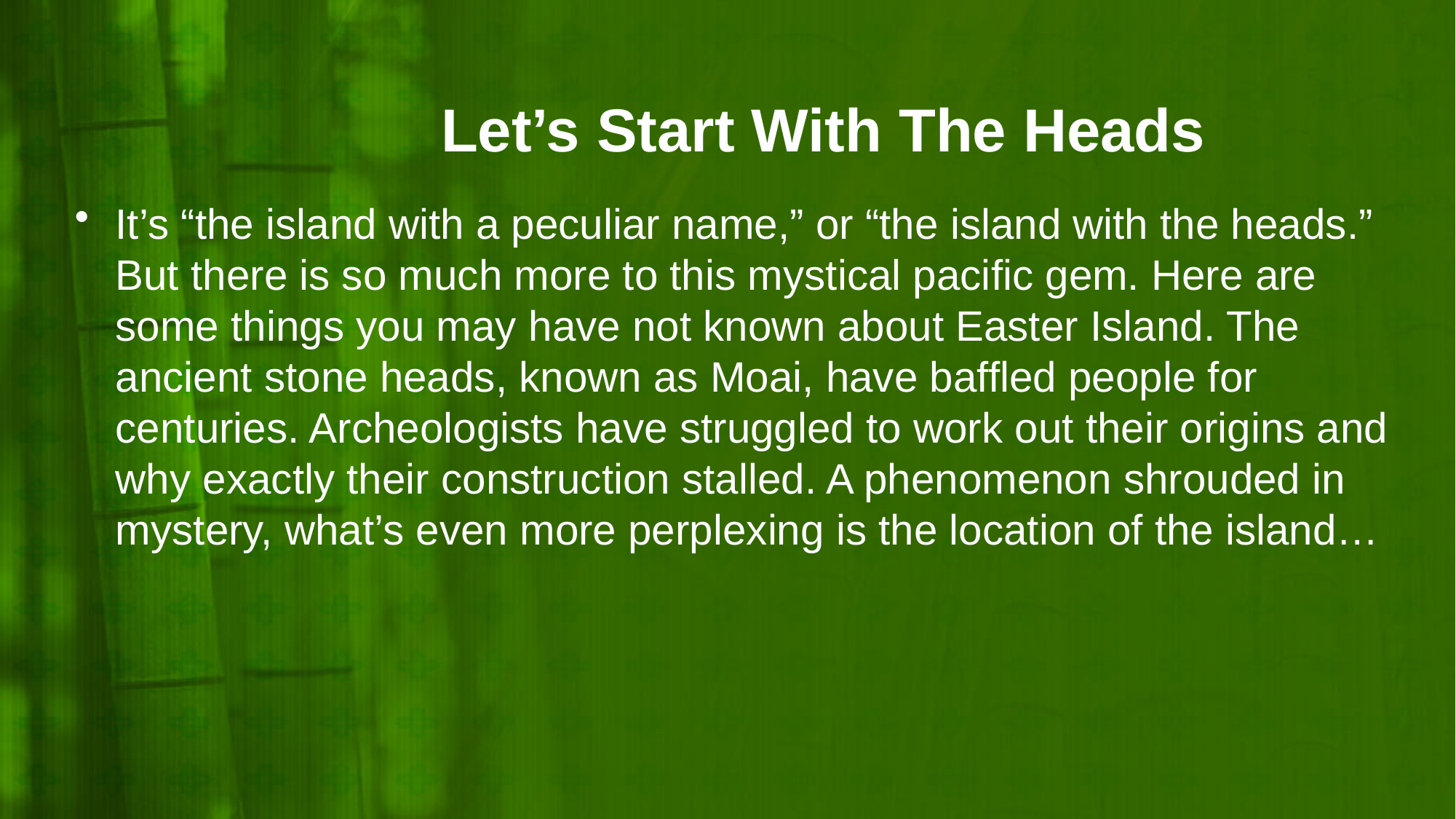

# Let’s Start With The Heads
It’s “the island with a peculiar name,” or “the island with the heads.” But there is so much more to this mystical pacific gem. Here are some things you may have not known about Easter Island. The ancient stone heads, known as Moai, have baffled people for centuries. Archeologists have struggled to work out their origins and why exactly their construction stalled. A phenomenon shrouded in mystery, what’s even more perplexing is the location of the island…